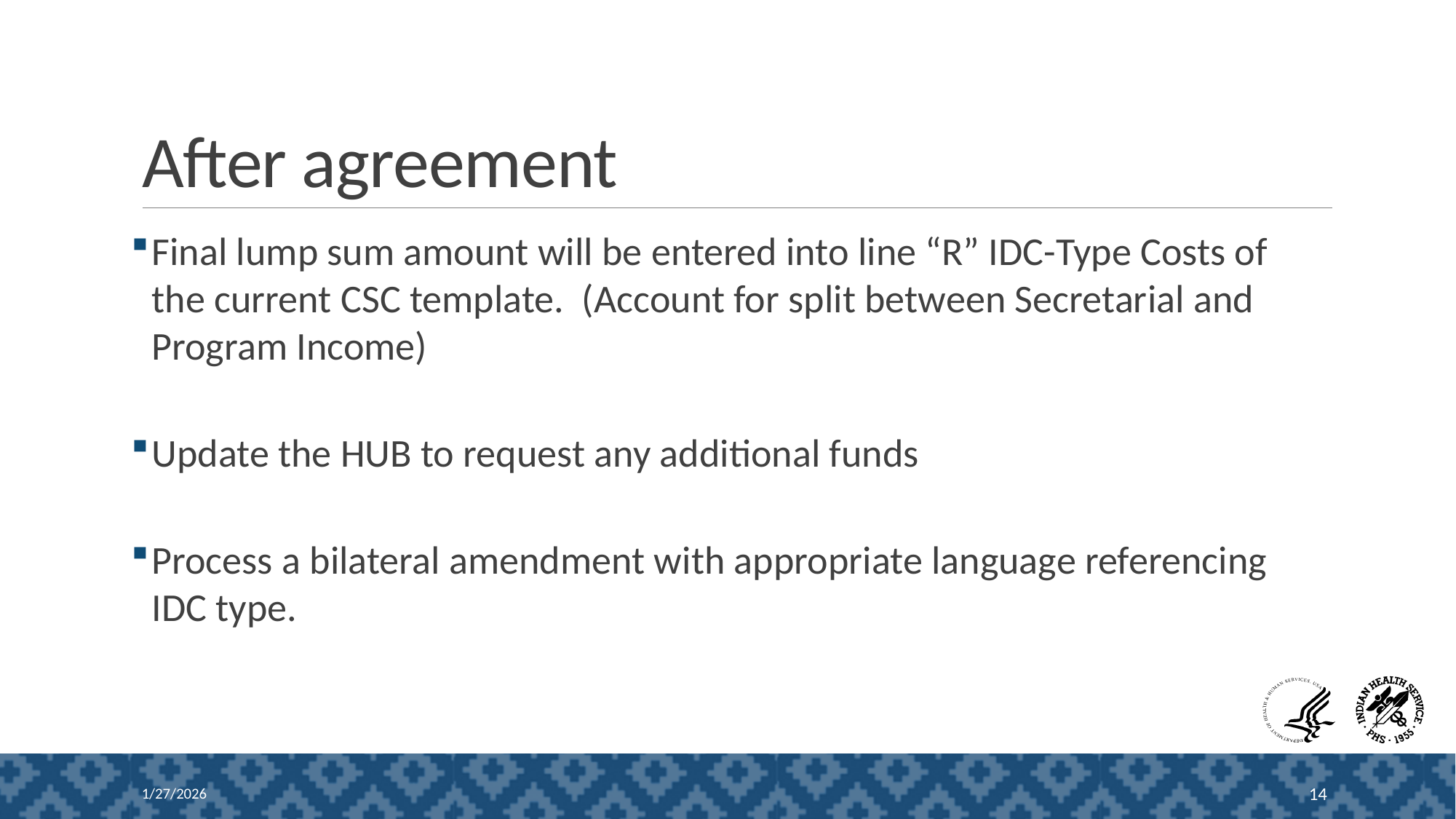

# After agreement
Final lump sum amount will be entered into line “R” IDC-Type Costs of the current CSC template.  (Account for split between Secretarial and Program Income)

Update the HUB to request any additional funds

Process a bilateral amendment with appropriate language referencing IDC type.
1/27/2026

14